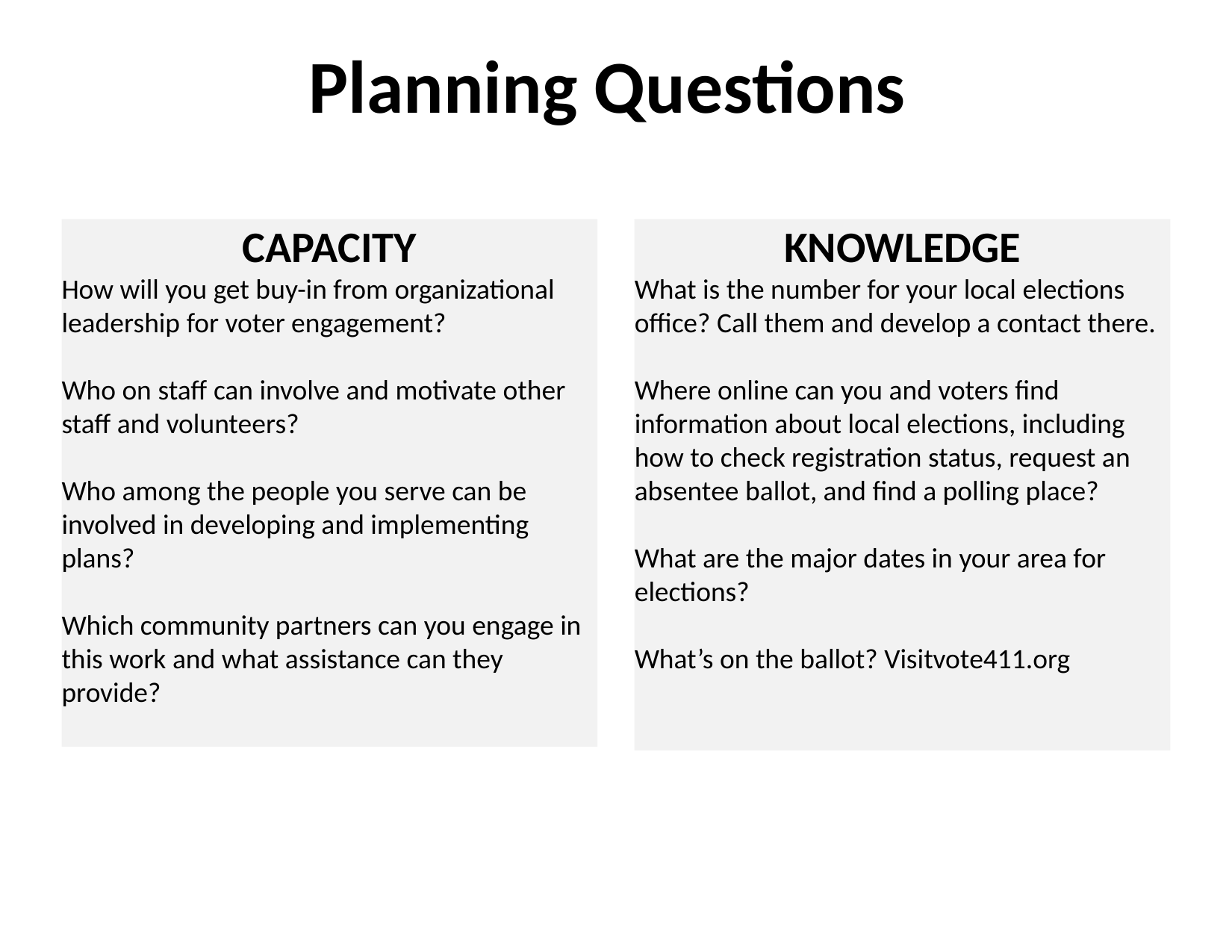

# Planning Questions
CAPACITY
How will you get buy-in from organizational leadership for voter engagement?

Who on staff can involve and motivate other staff and volunteers?

Who among the people you serve can be involved in developing and implementing plans?

Which community partners can you engage in this work and what assistance can they provide?

KNOWLEDGE
What is the number for your local elections office? Call them and develop a contact there.

Where online can you and voters find information about local elections, including how to check registration status, request an absentee ballot, and find a polling place?
What are the major dates in your area for elections?
What’s on the ballot? Visitvote411.org